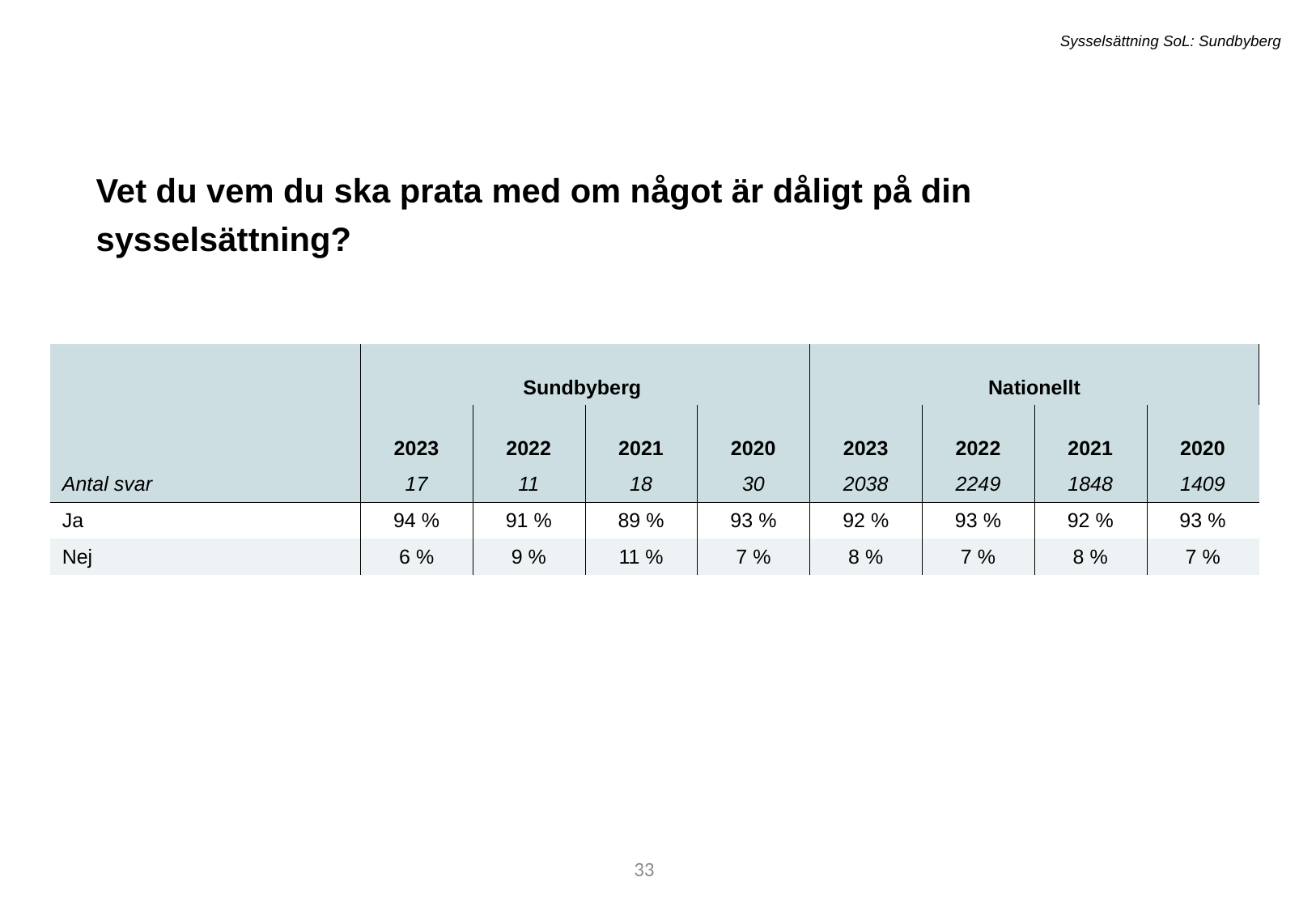

Sysselsättning SoL: Sundbyberg
Vet du vem du ska prata med om något är dåligt på din sysselsättning?
|  | Sundbyberg | Sundbyberg | - | - | Nationellt | Nationellt | - | - |
| --- | --- | --- | --- | --- | --- | --- | --- | --- |
|  | 2023 | 2022 | 2021 | 2020 | 2023 | 2022 | 2021 | 2020 |
| Antal svar | 17 | 11 | 18 | 30 | 2038 | 2249 | 1848 | 1409 |
| Ja | 94 % | 91 % | 89 % | 93 % | 92 % | 93 % | 92 % | 93 % |
| Nej | 6 % | 9 % | 11 % | 7 % | 8 % | 7 % | 8 % | 7 % |
33